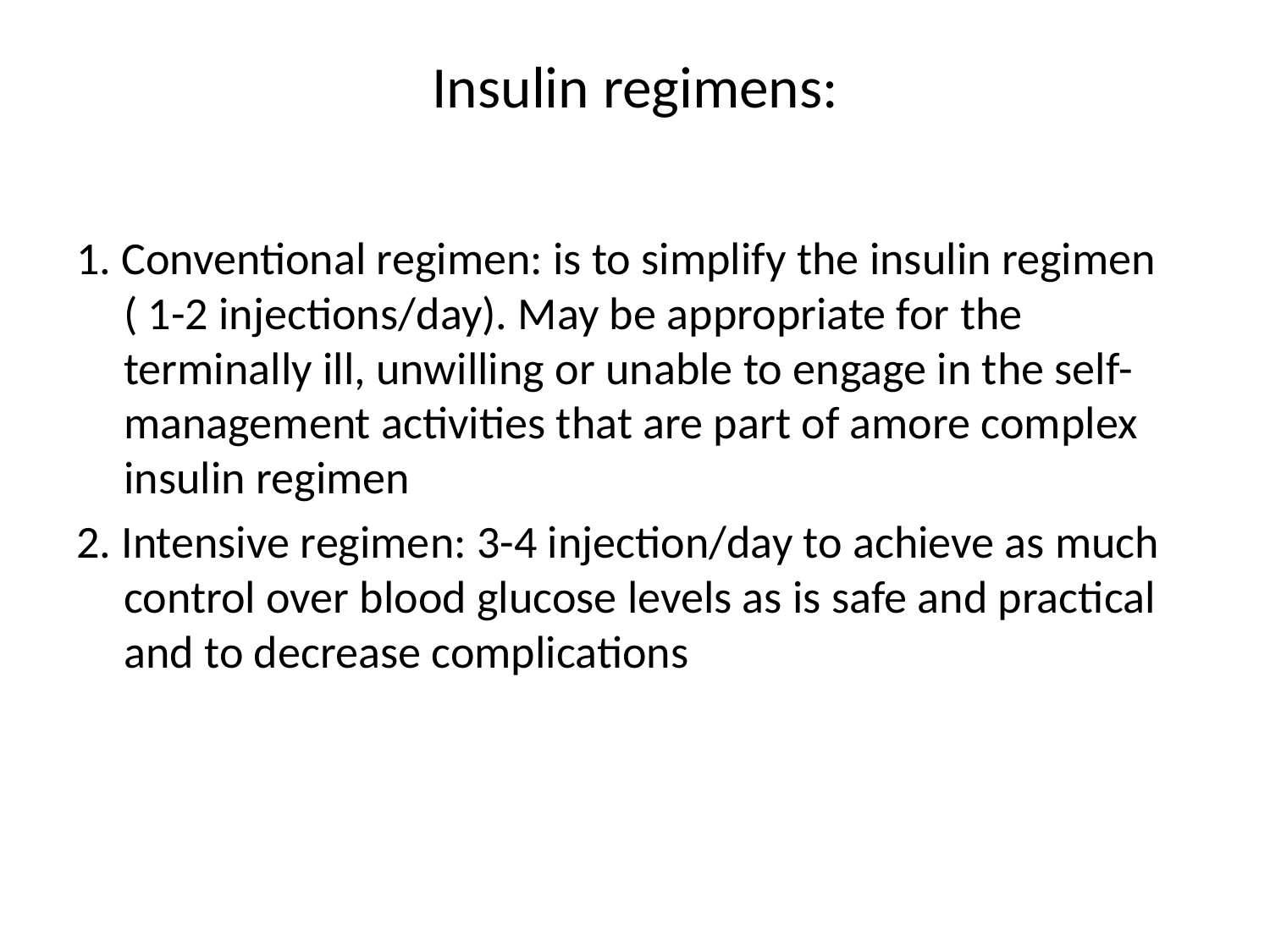

# Insulin regimens:
1. Conventional regimen: is to simplify the insulin regimen ( 1-2 injections/day). May be appropriate for the terminally ill, unwilling or unable to engage in the self-management activities that are part of amore complex insulin regimen
2. Intensive regimen: 3-4 injection/day to achieve as much control over blood glucose levels as is safe and practical and to decrease complications